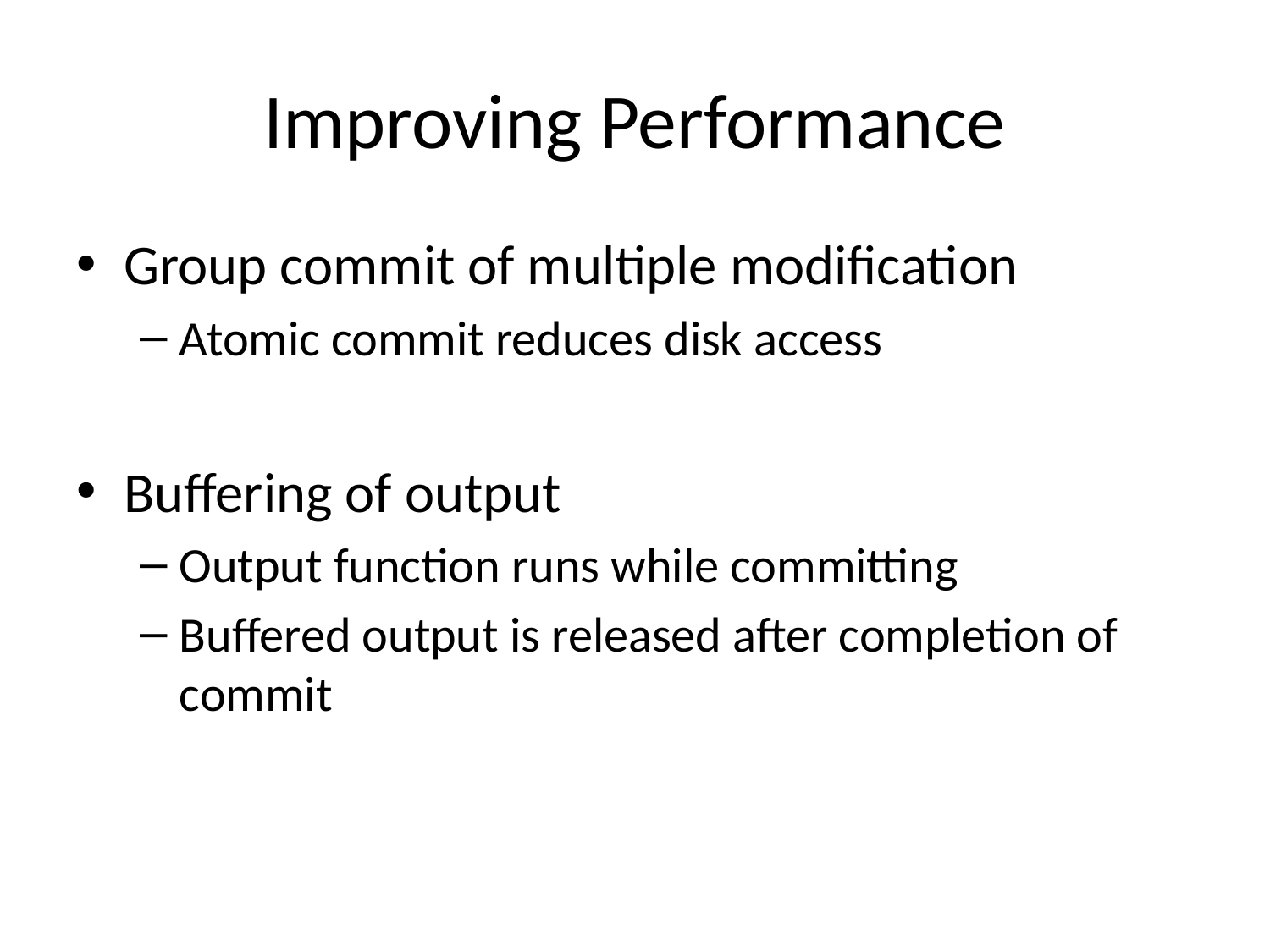

# Improving Performance
Group commit of multiple modification
Atomic commit reduces disk access

Buffering of output
Output function runs while committing
Buffered output is released after completion of commit